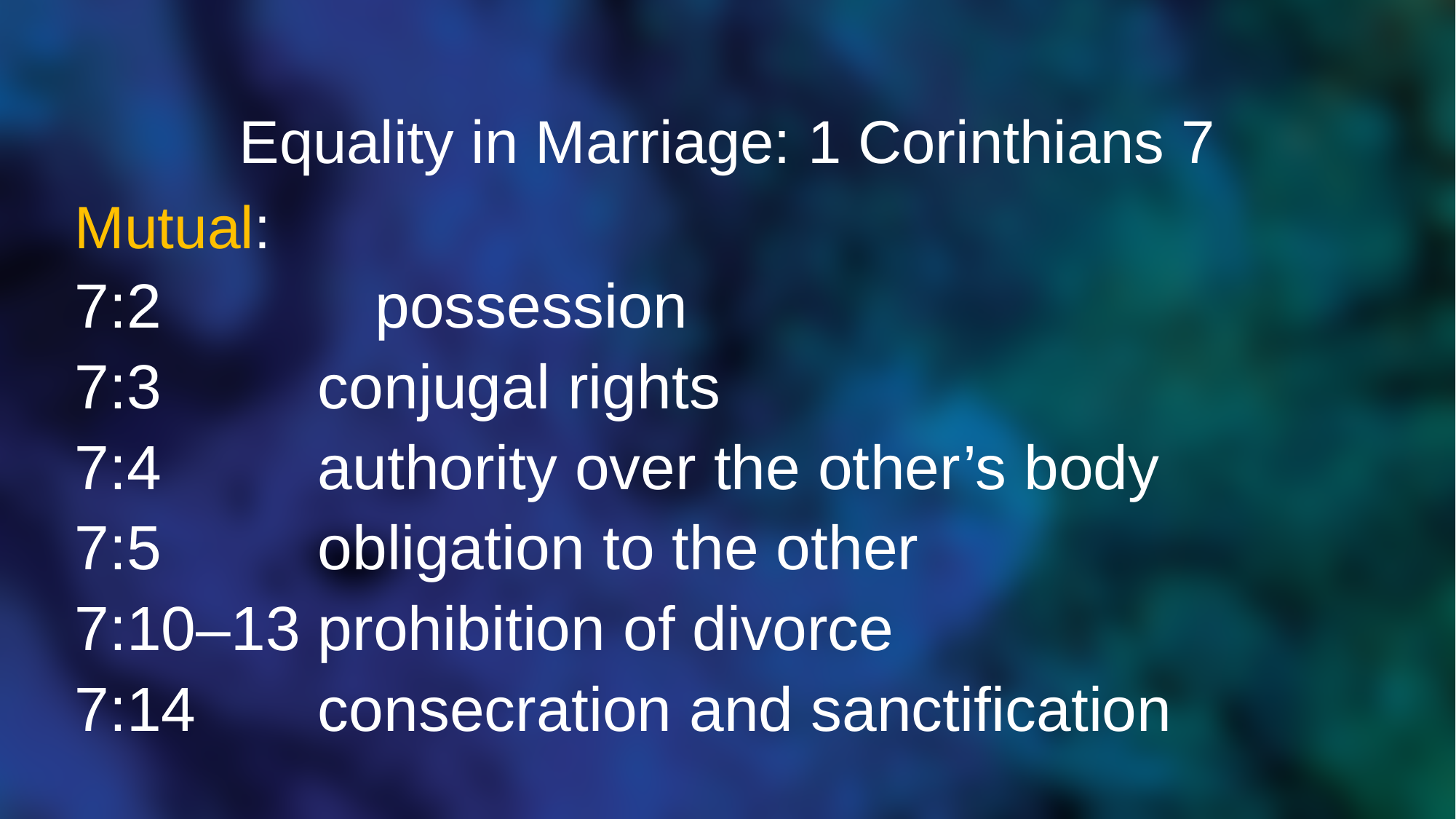

# Equality in Marriage: 1 Corinthians 7
Mutual:
7:2	        possession
7:3         conjugal rights
7:4         authority over the other’s body
7:5         obligation to the other
7:10–13 prohibition of divorce
7:14       consecration and sanctification